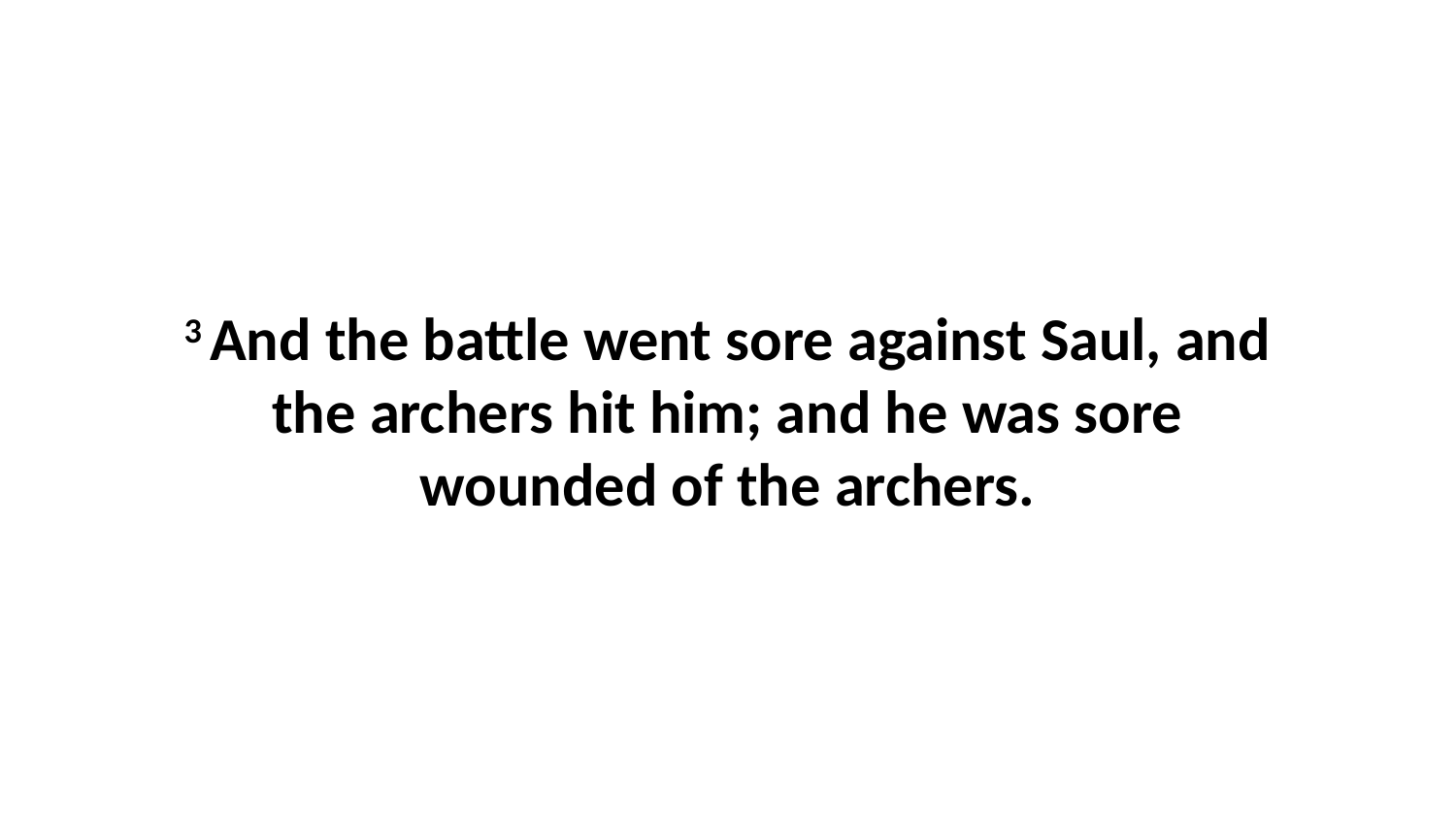

3 And the battle went sore against Saul, and the archers hit him; and he was sore wounded of the archers.